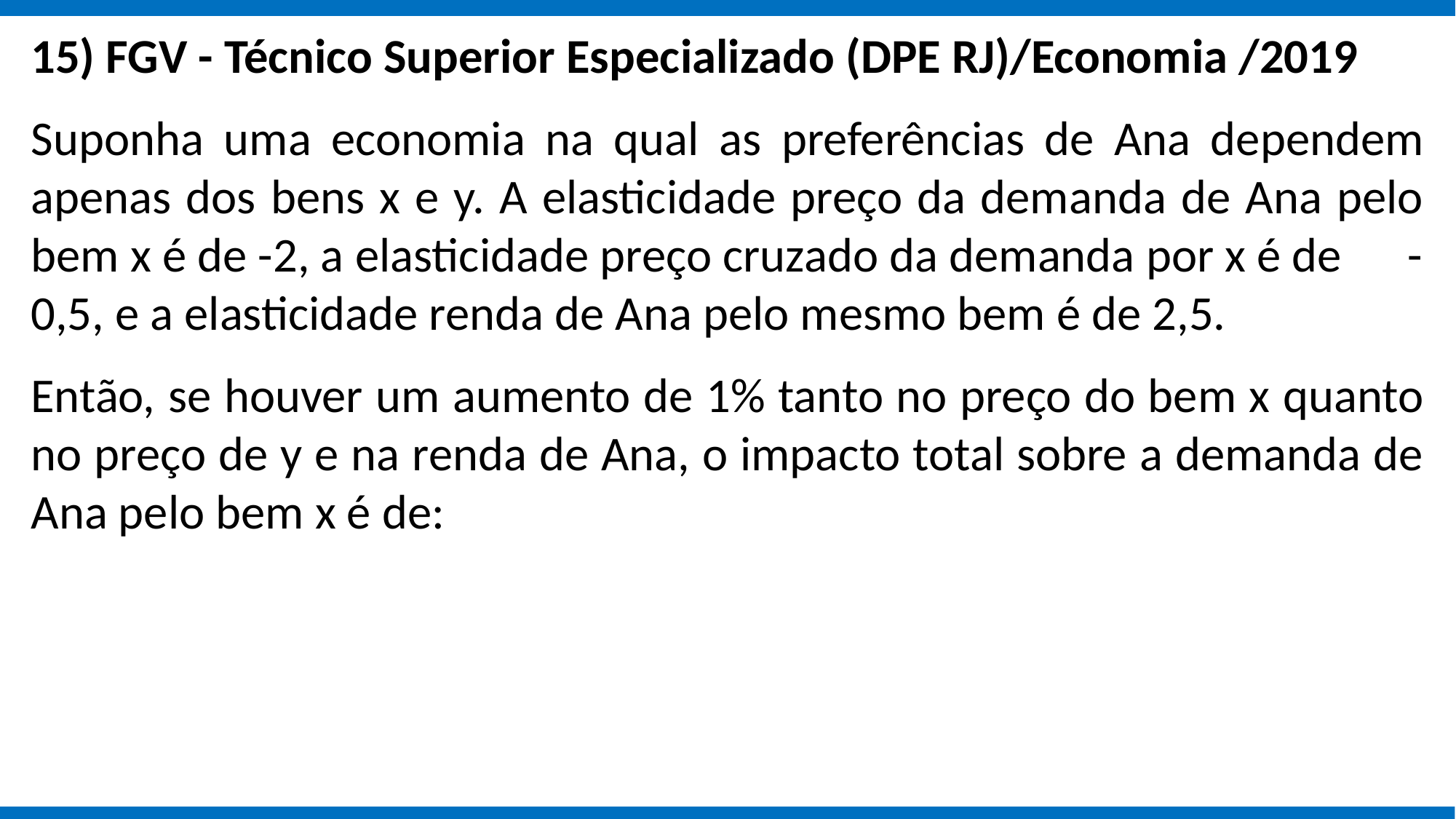

15) FGV - Técnico Superior Especializado (DPE RJ)/Economia /2019
Suponha uma economia na qual as preferências de Ana dependem apenas dos bens x e y. A elasticidade preço da demanda de Ana pelo bem x é de -2, a elasticidade preço cruzado da demanda por x é de      -0,5, e a elasticidade renda de Ana pelo mesmo bem é de 2,5.
Então, se houver um aumento de 1% tanto no preço do bem x quanto no preço de y e na renda de Ana, o impacto total sobre a demanda de Ana pelo bem x é de: